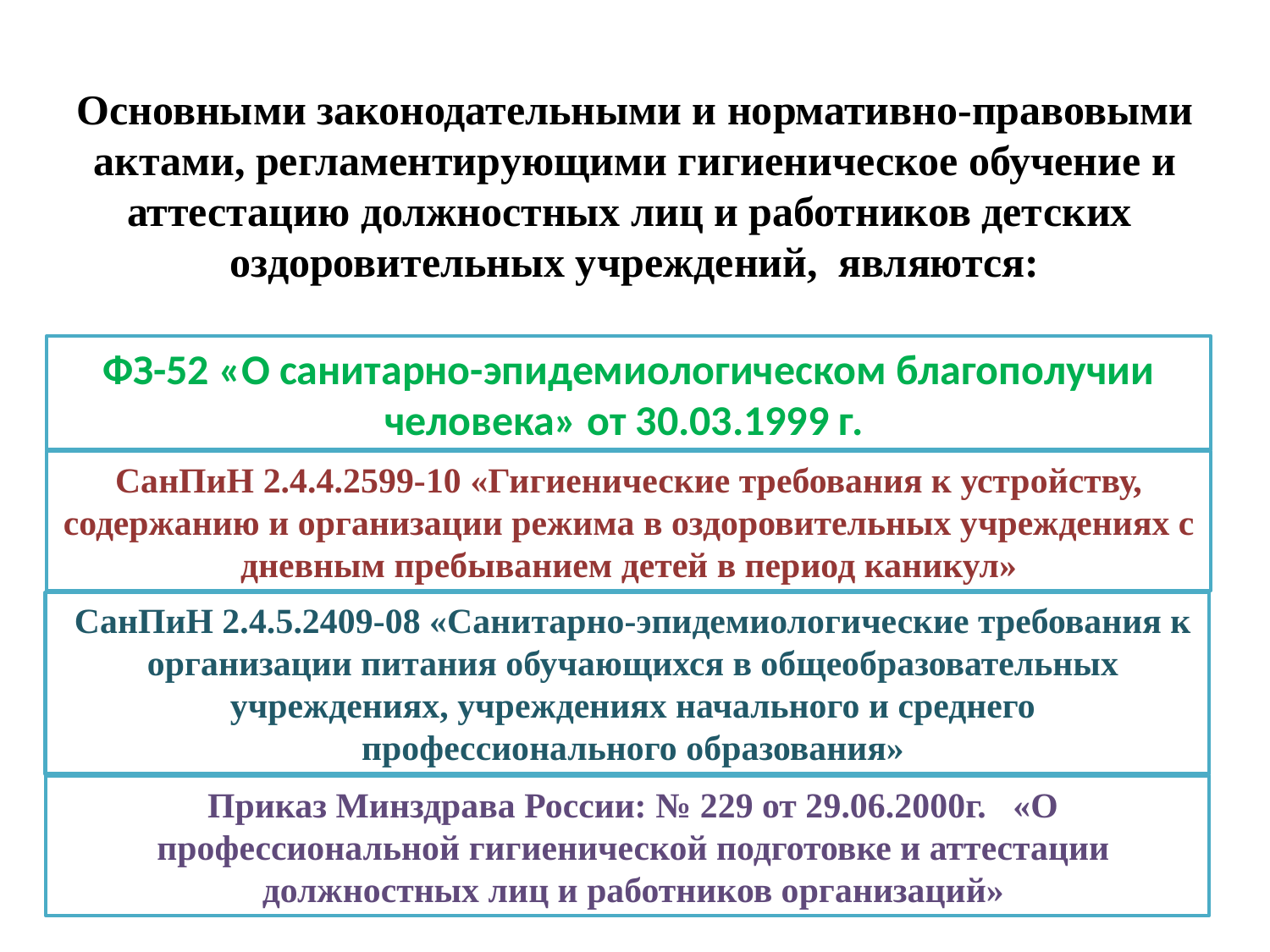

Основными законодательными и нормативно-правовыми актами, регламентирующими гигиеническое обучение и аттестацию должностных лиц и работников детских  оздоровительных учреждений,  являются:
ФЗ-52 «О санитарно-эпидемиологическом благополучии человека» от 30.03.1999 г.
СанПиН 2.4.4.2599-10 «Гигиенические требования к устройству, содержанию и организации режима в оздоровительных учреждениях с дневным пребыванием детей в период каникул»
СанПиН 2.4.5.2409-08 «Санитарно-эпидемиологические требования к организации питания обучающихся в общеобразовательных учреждениях, учреждениях начального и среднего профессионального образования»
Приказ Минздрава России: № 229 от 29.06.2000г.   «О профессиональной гигиенической подготовке и аттестации должностных лиц и работников организаций»